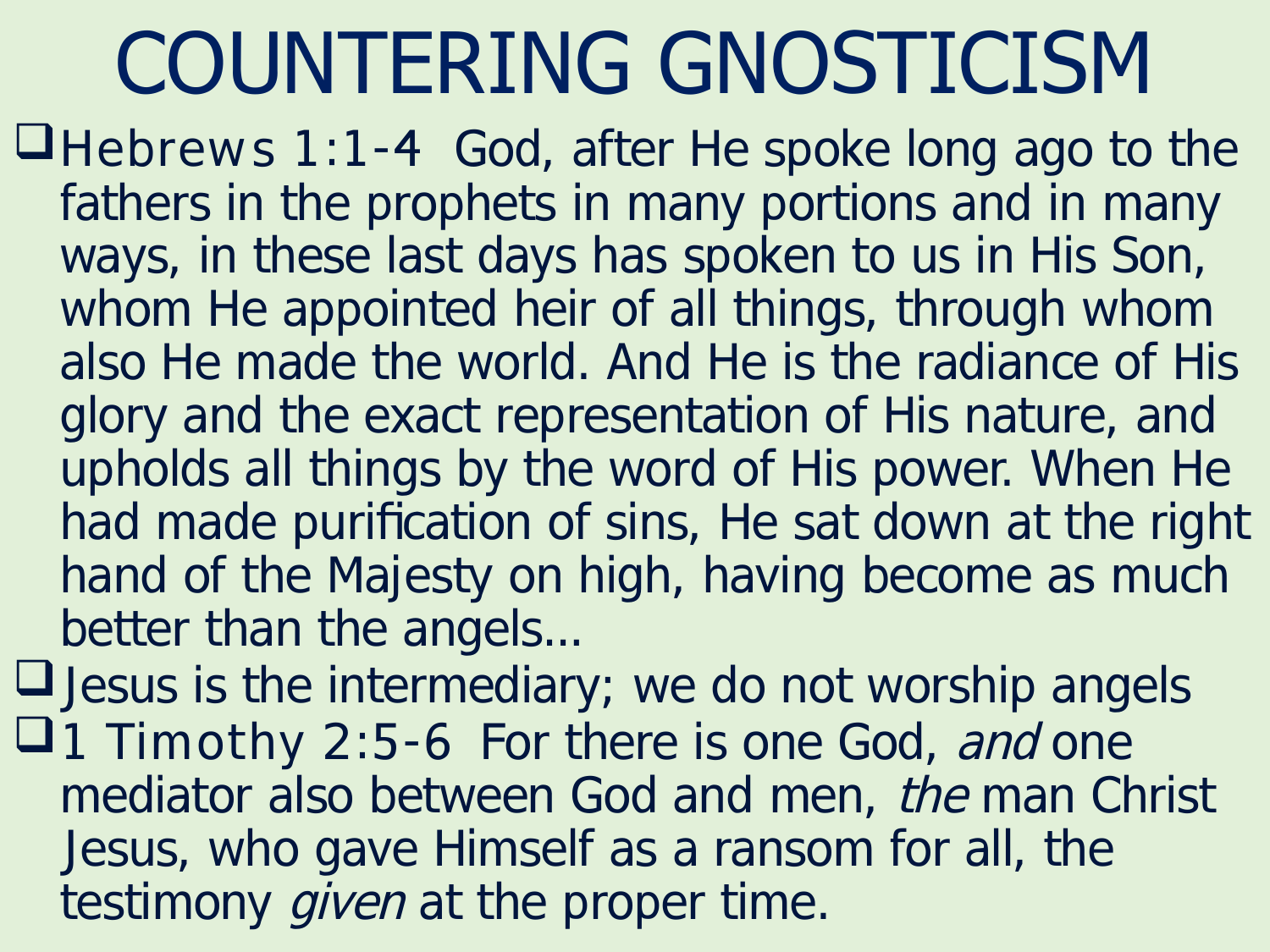

# COUNTERING GNOSTICISM
Hebrews 1:1-4  God, after He spoke long ago to the fathers in the prophets in many portions and in many ways, in these last days has spoken to us in His Son, whom He appointed heir of all things, through whom also He made the world. And He is the radiance of His glory and the exact representation of His nature, and upholds all things by the word of His power. When He had made purification of sins, He sat down at the right hand of the Majesty on high, having become as much better than the angels…
Jesus is the intermediary; we do not worship angels
1 Timothy 2:5-6  For there is one God, and one mediator also between God and men, the man Christ Jesus, who gave Himself as a ransom for all, the testimony given at the proper time.